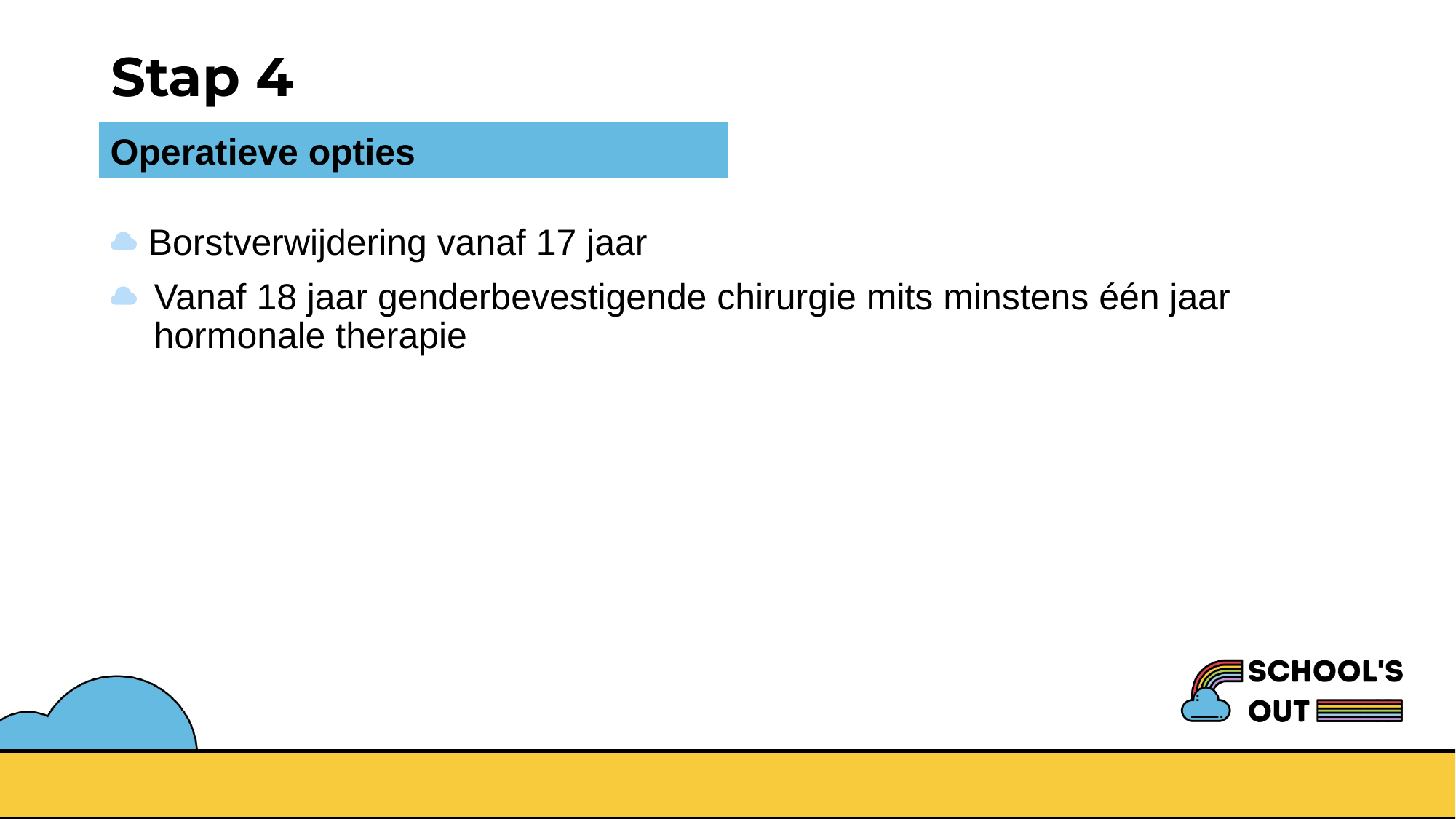

# Stap 4
Operatieve opties
 Borstverwijdering vanaf 17 jaar
Vanaf 18 jaar genderbevestigende chirurgie mits minstens één jaar hormonale therapie